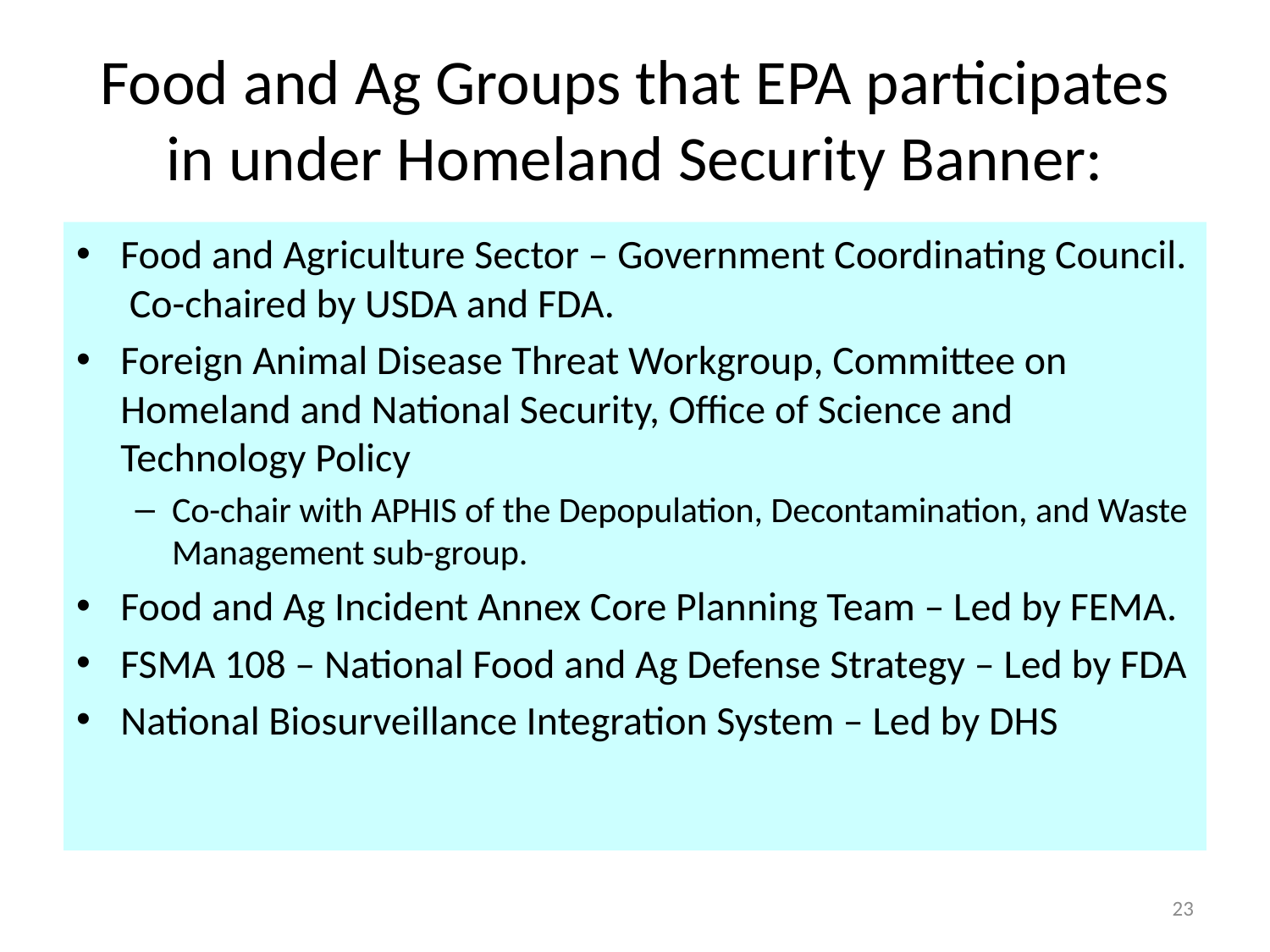

# Food and Ag Groups that EPA participates in under Homeland Security Banner:
Food and Agriculture Sector – Government Coordinating Council.  Co-chaired by USDA and FDA.
Foreign Animal Disease Threat Workgroup, Committee on Homeland and National Security, Office of Science and Technology Policy
Co-chair with APHIS of the Depopulation, Decontamination, and Waste Management sub-group.
Food and Ag Incident Annex Core Planning Team – Led by FEMA.
FSMA 108 – National Food and Ag Defense Strategy – Led by FDA
National Biosurveillance Integration System – Led by DHS
23